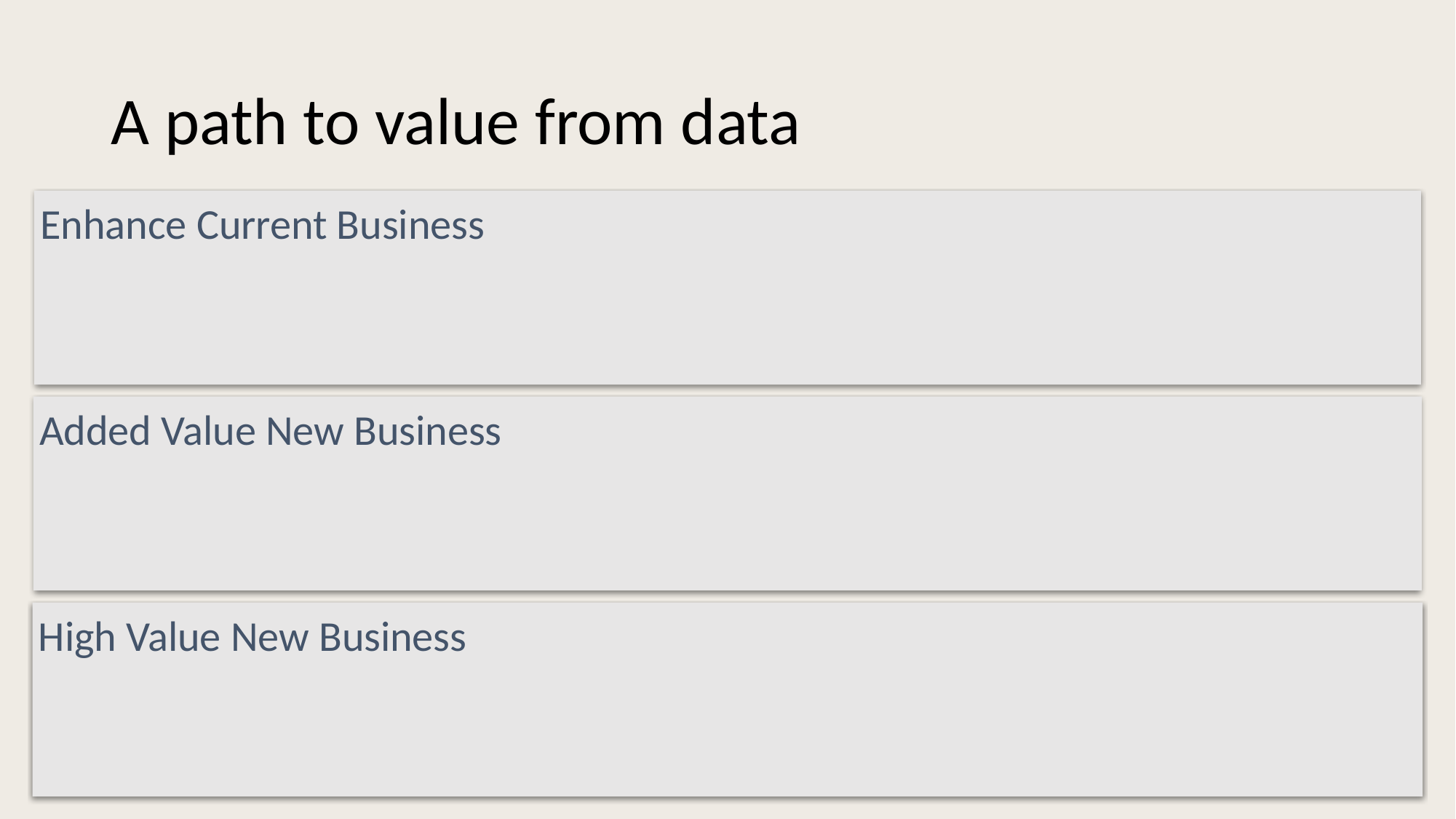

# A path to value from data
Enhance Current Business
Added Value New Business
High Value New Business